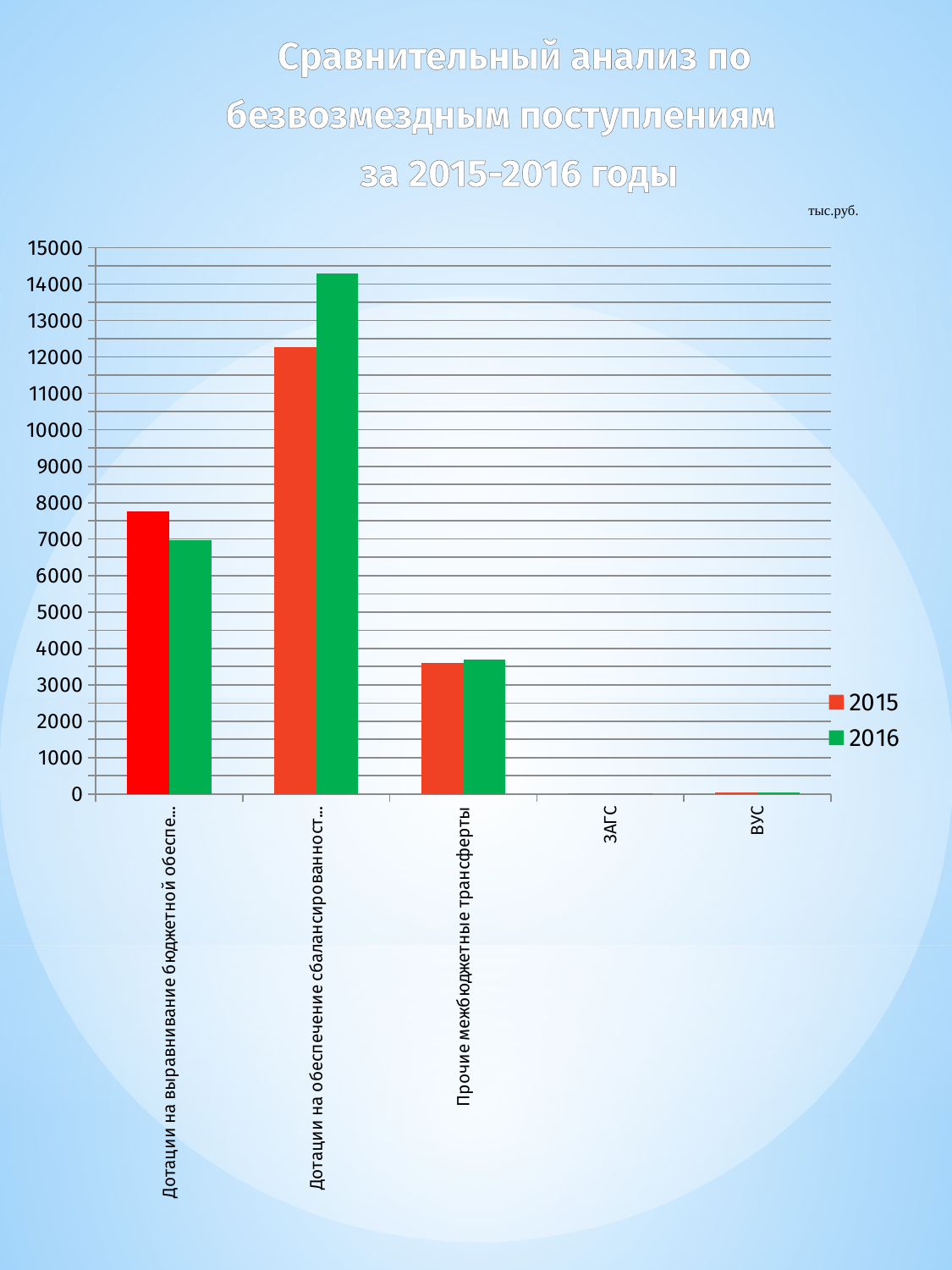

Сравнительный анализ по
безвозмездным поступлениям
за 2015-2016 годы
тыс.руб.

### Chart

| Category | 2015 | 2016 |
|---|---|---|
| Дотации на выравнивание бюджетной обеспеченности | 7771.6 | 6972.8 |
| Дотации на обеспечение сбалансированности бюджетов | 12260.6 | 14300.0 |
| Прочие межбюджетные трансферты | 3605.0 | 3702.5 |
| ЗАГС | 9.8 | 6.9 |
| ВУС | 40.9 | 44.5 |